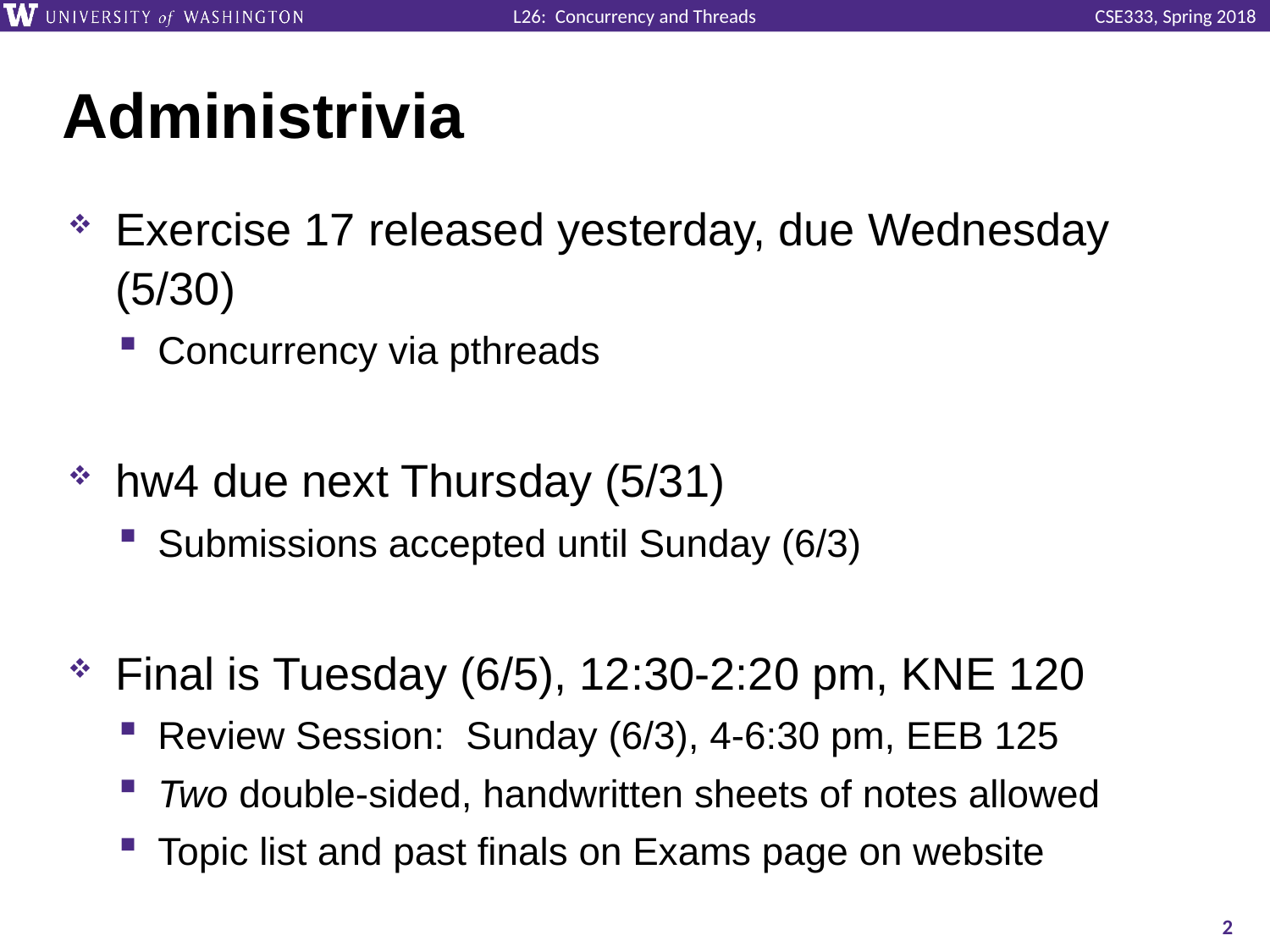

# Administrivia
Exercise 17 released yesterday, due Wednesday (5/30)
Concurrency via pthreads

hw4 due next Thursday (5/31)
Submissions accepted until Sunday (6/3)

Final is Tuesday (6/5), 12:30-2:20 pm, KNE 120
Review Session:  Sunday (6/3), 4-6:30 pm, EEB 125
Two double-sided, handwritten sheets of notes allowed
Topic list and past finals on Exams page on website
2